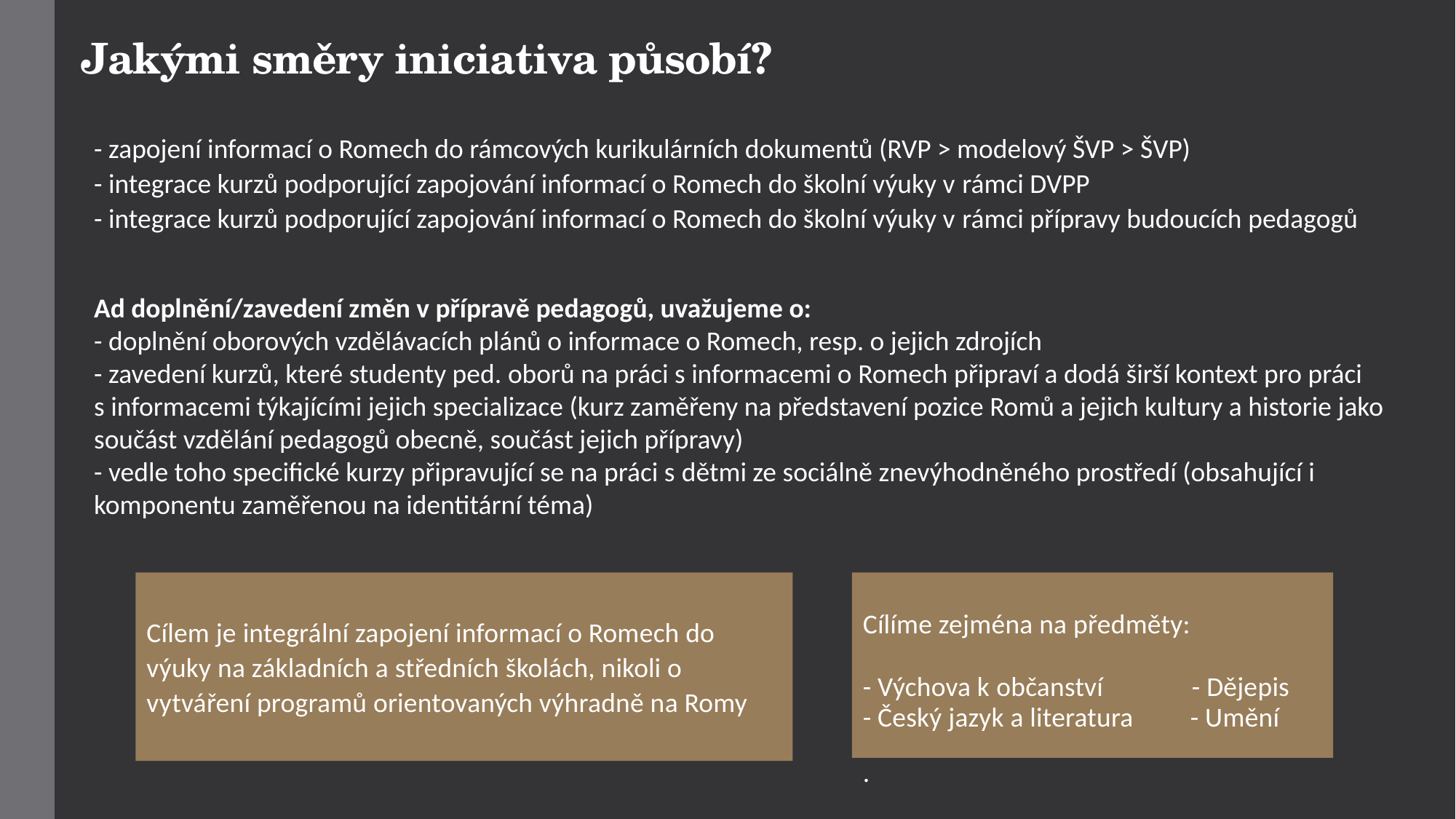

# Jakými směry iniciativa působí?
- zapojení informací o Romech do rámcových kurikulárních dokumentů (RVP > modelový ŠVP > ŠVP)
- integrace kurzů podporující zapojování informací o Romech do školní výuky v rámci DVPP
- integrace kurzů podporující zapojování informací o Romech do školní výuky v rámci přípravy budoucích pedagogů
Ad doplnění/zavedení změn v přípravě pedagogů, uvažujeme o:
- doplnění oborových vzdělávacích plánů o informace o Romech, resp. o jejich zdrojích
- zavedení kurzů, které studenty ped. oborů na práci s informacemi o Romech připraví a dodá širší kontext pro práci s informacemi týkajícími jejich specializace (kurz zaměřeny na představení pozice Romů a jejich kultury a historie jako součást vzdělání pedagogů obecně, součást jejich přípravy)
- vedle toho specifické kurzy připravující se na práci s dětmi ze sociálně znevýhodněného prostředí (obsahující i komponentu zaměřenou na identitární téma)
Cílem je integrální zapojení informací o Romech do výuky na základních a středních školách, nikoli o vytváření programů orientovaných výhradně na Romy
Cílíme zejména na předměty:
- Výchova k občanství              - Dějepis
- Český jazyk a literatura         - Umění
.